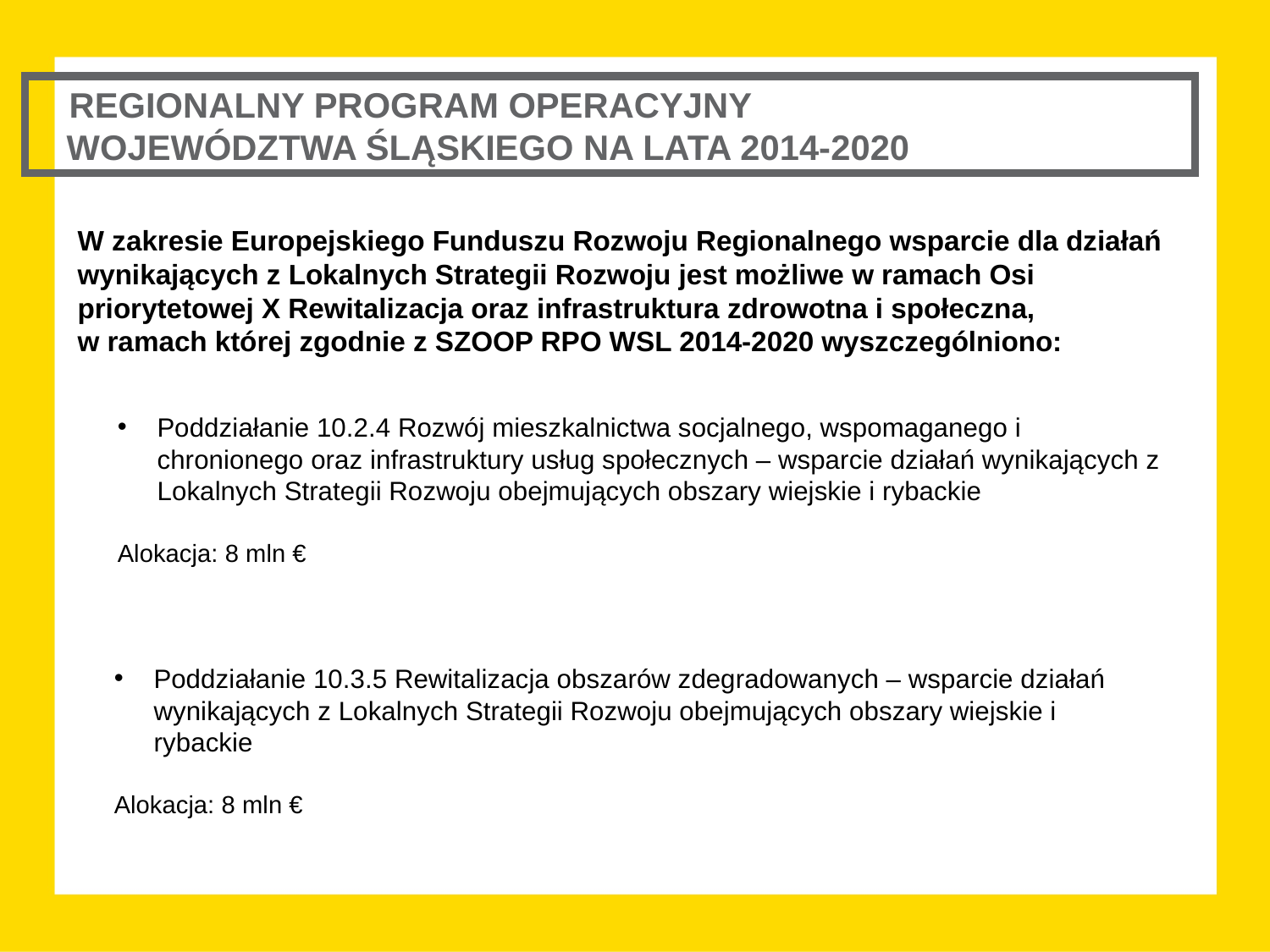

REGIONALNY PROGRAM OPERACYJNY
   WOJEWÓDZTWA ŚLĄSKIEGO NA LATA 2014-2020
W zakresie Europejskiego Funduszu Rozwoju Regionalnego wsparcie dla działań wynikających z Lokalnych Strategii Rozwoju jest możliwe w ramach Osi priorytetowej X Rewitalizacja oraz infrastruktura zdrowotna i społeczna,
w ramach której zgodnie z SZOOP RPO WSL 2014-2020 wyszczególniono:

Poddziałanie 10.2.4 Rozwój mieszkalnictwa socjalnego, wspomaganego i chronionego oraz infrastruktury usług społecznych – wsparcie działań wynikających z Lokalnych Strategii Rozwoju obejmujących obszary wiejskie i rybackie

Alokacja: 8 mln €
Poddziałanie 10.3.5 Rewitalizacja obszarów zdegradowanych – wsparcie działań wynikających z Lokalnych Strategii Rozwoju obejmujących obszary wiejskie i rybackie

Alokacja: 8 mln €